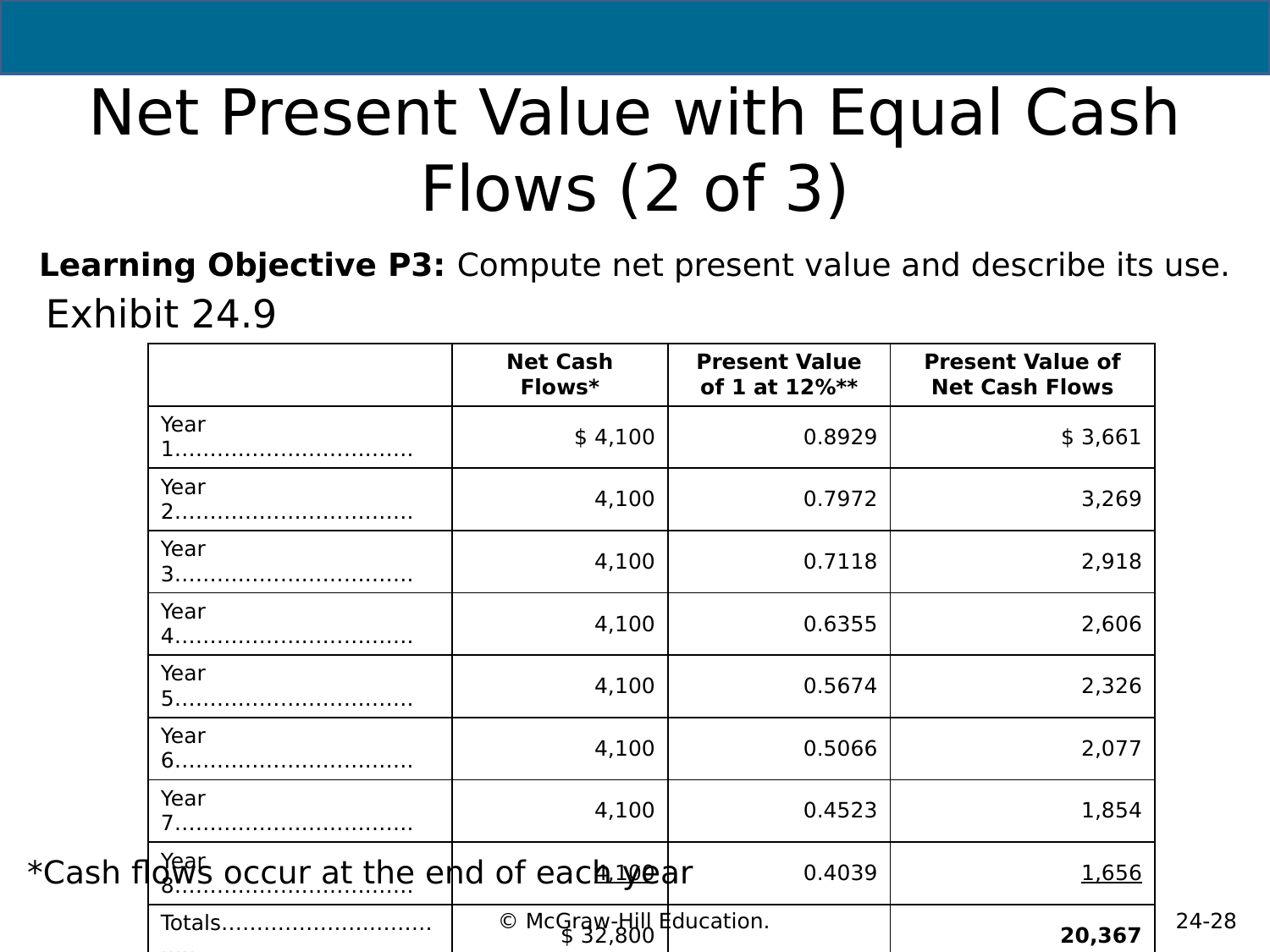

# Net Present Value with Equal Cash Flows (2 of 3)
Learning Objective P3: Compute net present value and describe its use.
Exhibit 24.9
|  | Net Cash Flows\* | Present Value of 1 at 12%\*\* | Present Value of Net Cash Flows |
| --- | --- | --- | --- |
| Year 1……………………………. | $ 4,100 | 0.8929 | $ 3,661 |
| Year 2……………………………. | 4,100 | 0.7972 | 3,269 |
| Year 3……………………………. | 4,100 | 0.7118 | 2,918 |
| Year 4……………………………. | 4,100 | 0.6355 | 2,606 |
| Year 5……………………………. | 4,100 | 0.5674 | 2,326 |
| Year 6……………………………. | 4,100 | 0.5066 | 2,077 |
| Year 7……………………………. | 4,100 | 0.4523 | 1,854 |
| Year 8……………………………. | 4,100 | 0.4039 | 1,656 |
| Totals…………………………….. | $ 32,800 |  | 20,367 |
| Initial Investment……. |  |  | (16,000) |
| Net present value…….. |  |  | $ 4,367 |
*Cash flows occur at the end of each year